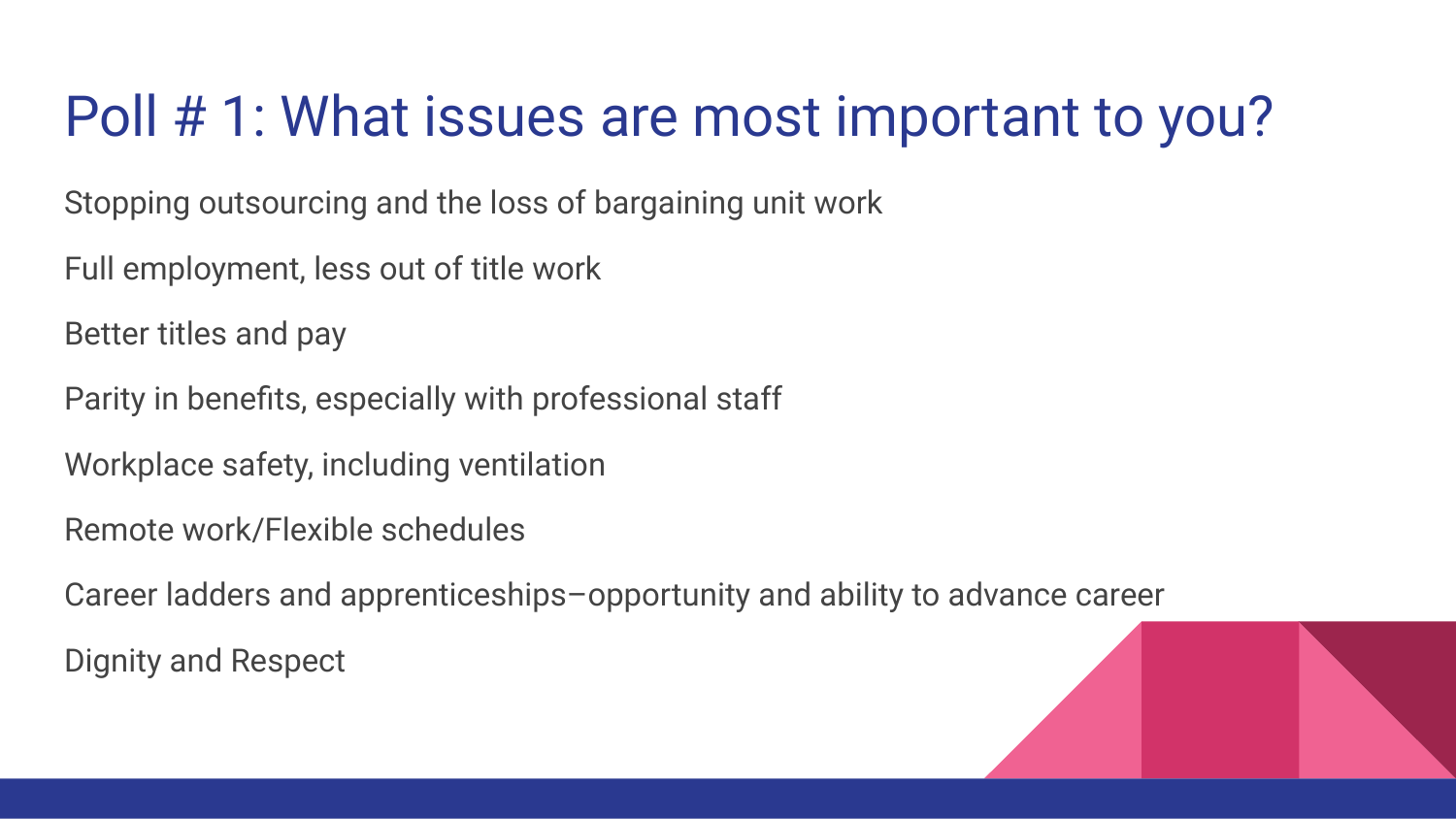

# Poll # 1: What issues are most important to you?
Stopping outsourcing and the loss of bargaining unit work
Full employment, less out of title work
Better titles and pay
Parity in benefits, especially with professional staff
Workplace safety, including ventilation
Remote work/Flexible schedules
Career ladders and apprenticeships–opportunity and ability to advance career
Dignity and Respect